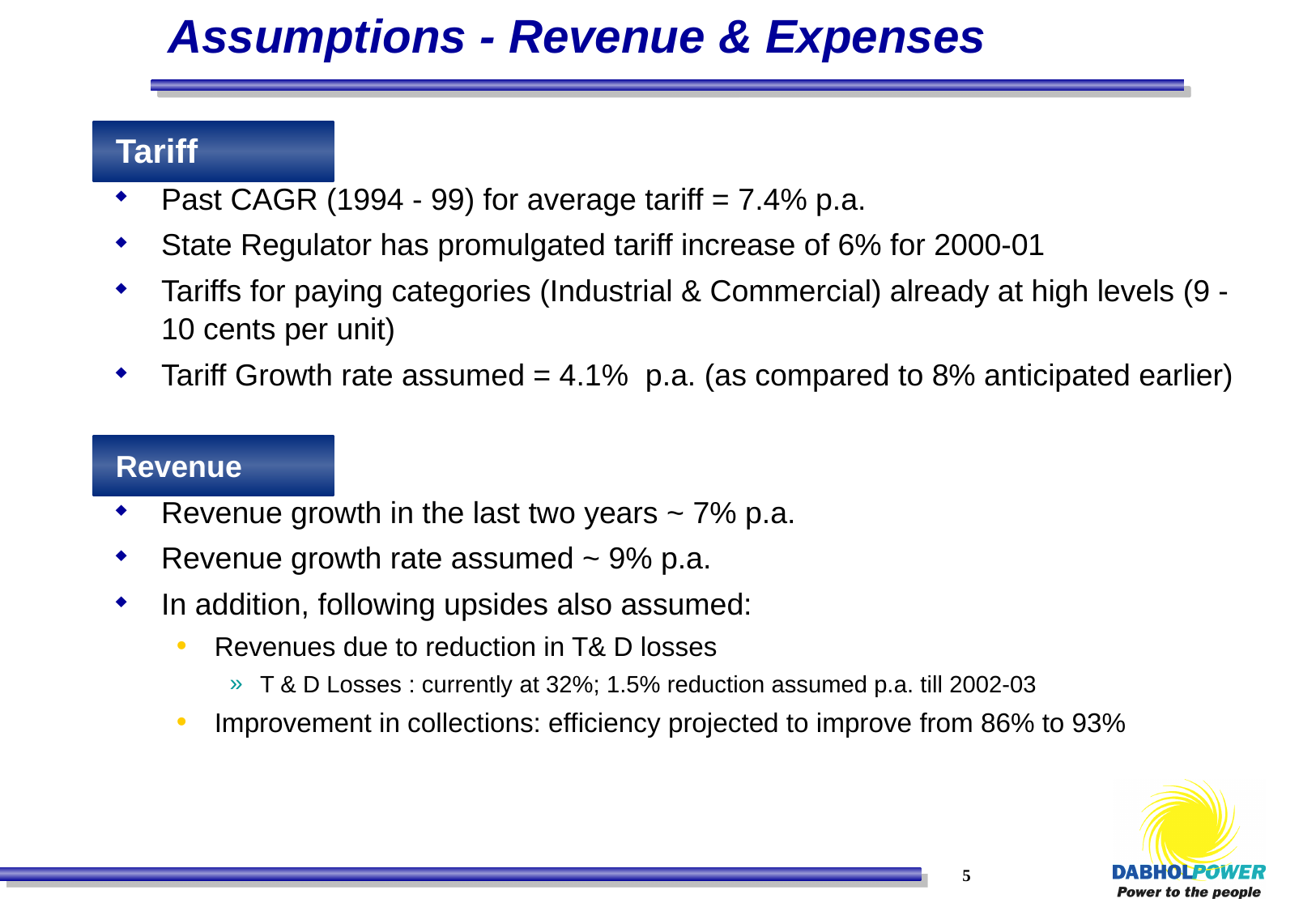

# Assumptions - Revenue & Expenses

Tariff
Past CAGR (1994 - 99) for average tariff = 7.4% p.a.
State Regulator has promulgated tariff increase of 6% for 2000-01
Tariffs for paying categories (Industrial & Commercial) already at high levels (9 - 10 cents per unit)
Tariff Growth rate assumed = 4.1%  p.a. (as compared to 8% anticipated earlier)

Revenue
Revenue growth in the last two years ~ 7% p.a.
Revenue growth rate assumed ~ 9% p.a.
In addition, following upsides also assumed:
Revenues due to reduction in T& D losses
T & D Losses : currently at 32%; 1.5% reduction assumed p.a. till 2002-03
Improvement in collections: efficiency projected to improve from 86% to 93%